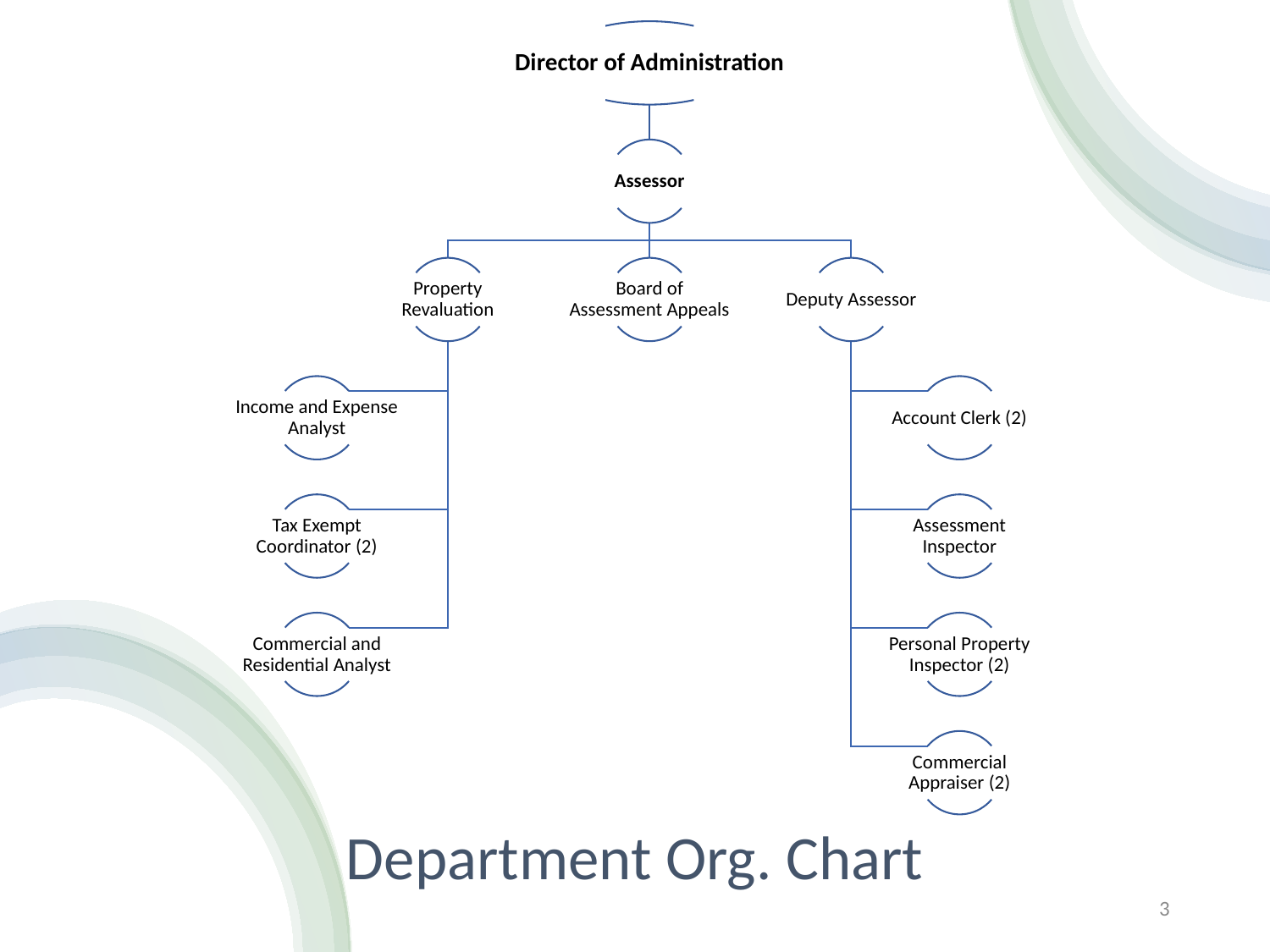

Director of Administration
Assessor
Property Revaluation
Income and Expense Analyst
Tax Exempt Coordinator (2)
Commercial and Residential Analyst
Board of Assessment Appeals
Deputy Assessor
Account Clerk (2)
Assessment Inspector
Personal Property Inspector (2)
Commercial Appraiser (2)

# Department Org. Chart
3